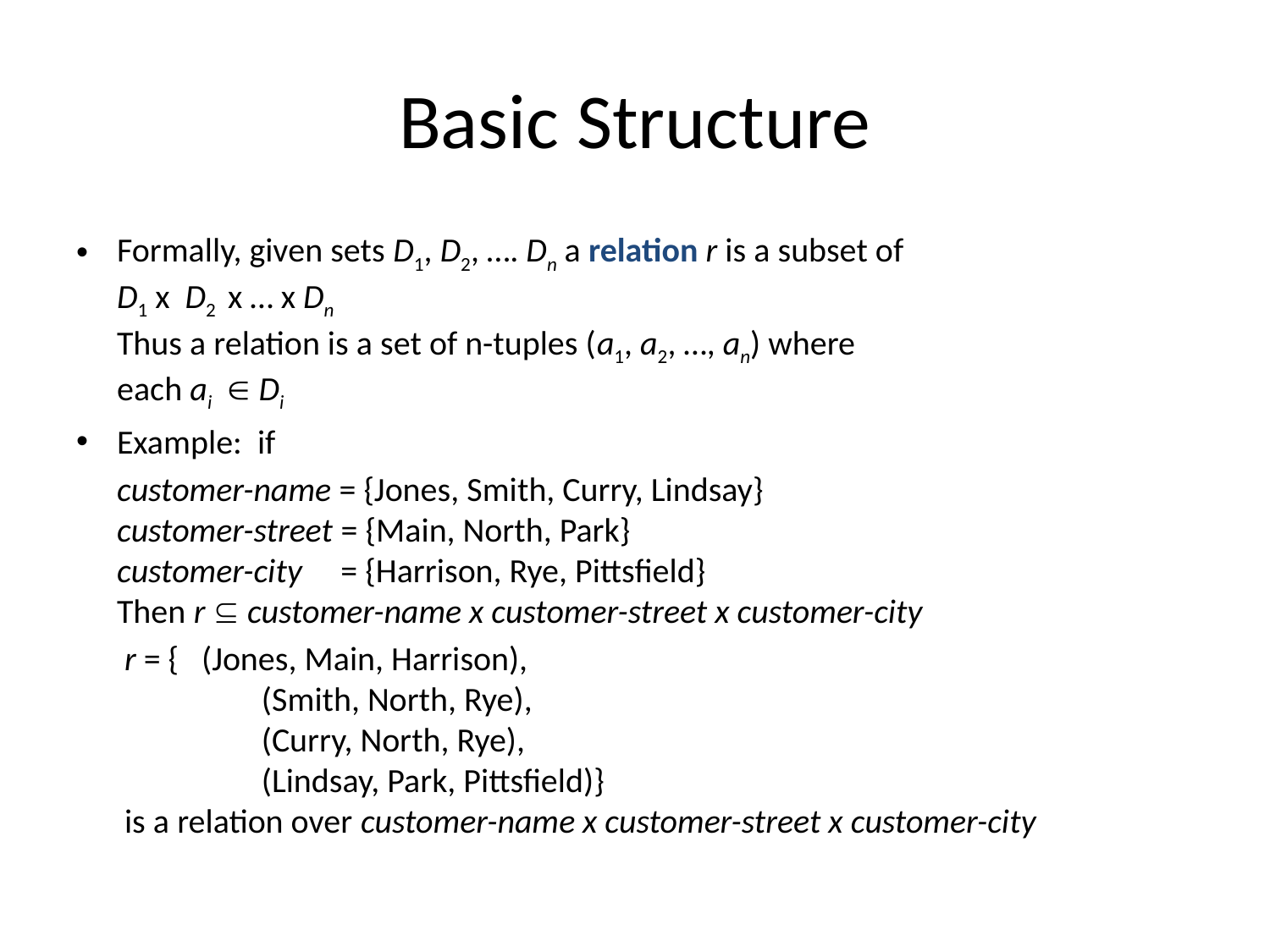

# Basic Structure
Formally, given sets D1, D2, …. Dn a relation r is a subset of
D1 x  D2  x … x Dn
Thus a relation is a set of n-tuples (a1, a2, …, an) where
each ai  ∈ Di
Example:  if
		customer-name = {Jones, Smith, Curry, Lindsay}
	customer-street = {Main, North, Park}
	customer-city     = {Harrison, Rye, Pittsfield}
Then r ⊆ customer-name x customer-street x customer-city
		 r = {   (Jones, Main, Harrison),
                   (Smith, North, Rye),
                   (Curry, North, Rye),
                   (Lindsay, Park, Pittsfield)}
 is a relation over customer-name x customer-street x customer-city